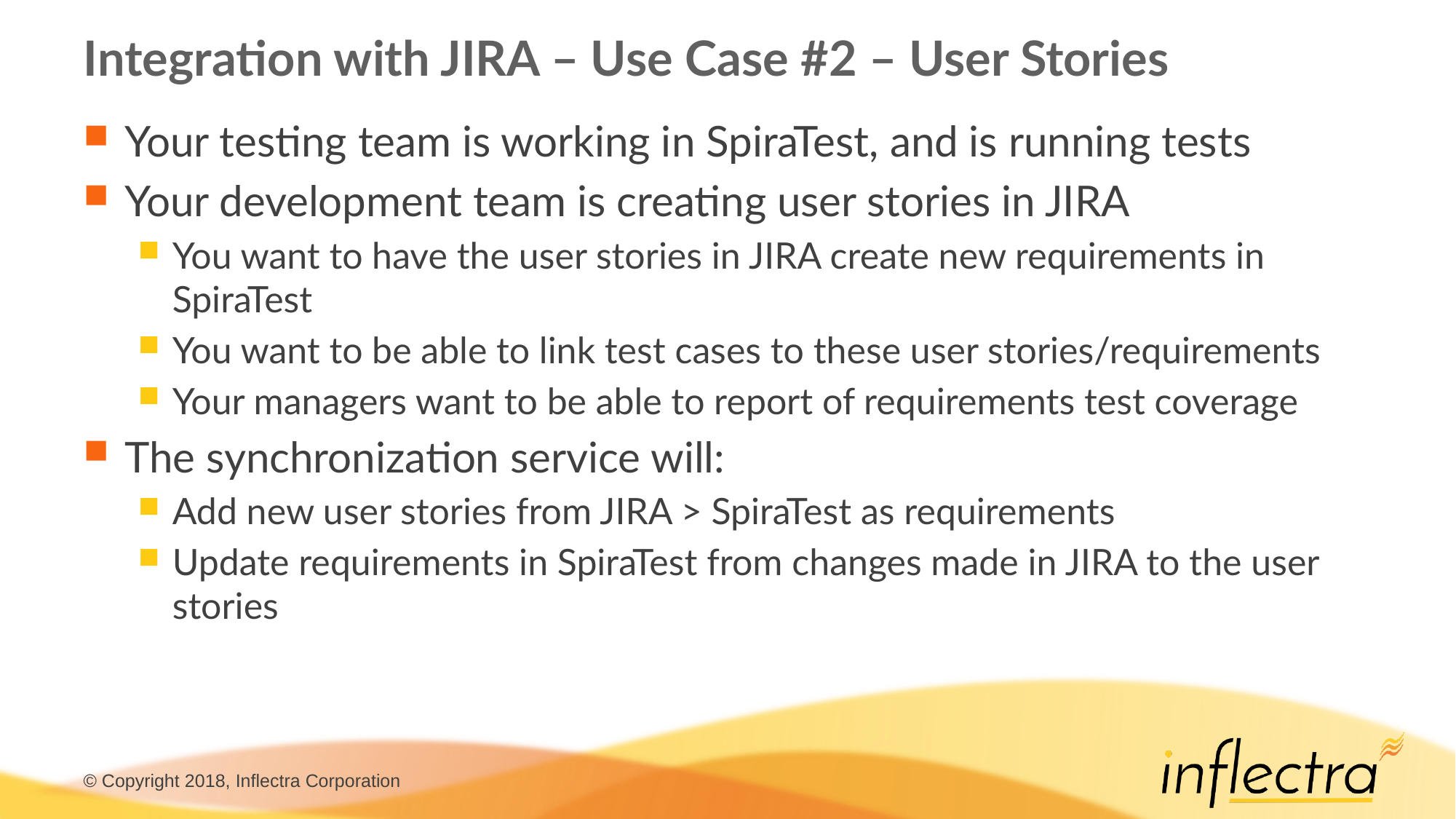

# Integration with JIRA – Use Case #2 – User Stories
Your testing team is working in SpiraTest, and is running tests
Your development team is creating user stories in JIRA
You want to have the user stories in JIRA create new requirements in SpiraTest
You want to be able to link test cases to these user stories/requirements
Your managers want to be able to report of requirements test coverage
The synchronization service will:
Add new user stories from JIRA > SpiraTest as requirements
Update requirements in SpiraTest from changes made in JIRA to the user stories